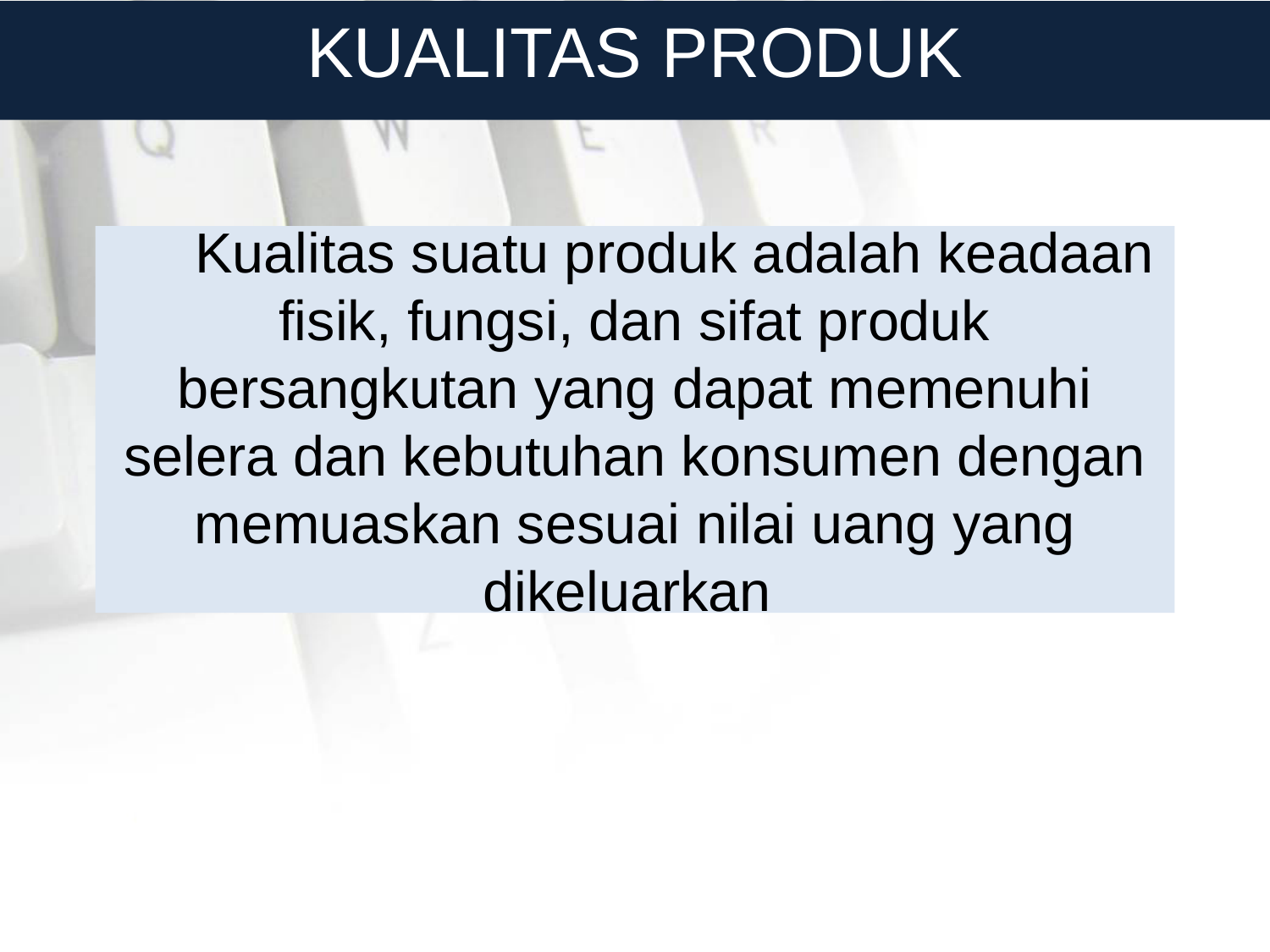

Kualitas produk
Kualitas suatu produk adalah keadaan fisik, fungsi, dan sifat produk bersangkutan yang dapat memenuhi selera dan kebutuhan konsumen dengan memuaskan sesuai nilai uang yang dikeluarkan